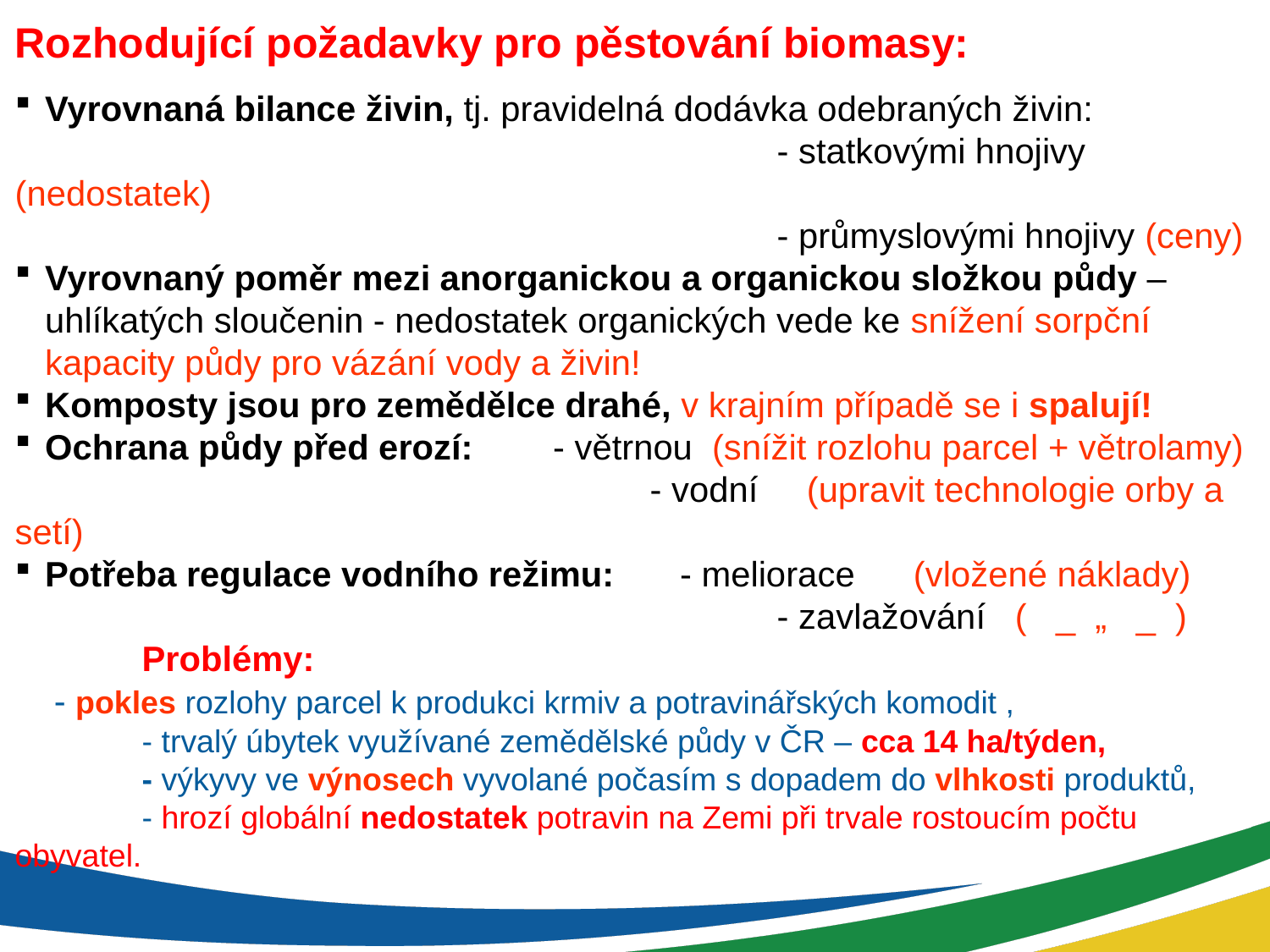

Rozhodující požadavky pro pěstování biomasy:
Vyrovnaná bilance živin, tj. pravidelná dodávka odebraných živin:
						- statkovými hnojivy (nedostatek)
						- průmyslovými hnojivy (ceny)
Vyrovnaný poměr mezi anorganickou a organickou složkou půdy – uhlíkatých sloučenin - nedostatek organických vede ke snížení sorpční kapacity půdy pro vázání vody a živin!
Komposty jsou pro zemědělce drahé, v krajním případě se i spalují!
Ochrana půdy před erozí:	- větrnou  (snížit rozlohu parcel + větrolamy)
					- vodní     (upravit technologie orby a setí)
Potřeba regulace vodního režimu:	- meliorace      (vložené náklady)
						- zavlažování   (   _  „   _  )
	Problémy:
    - pokles rozlohy parcel k produkci krmiv a potravinářských komodit ,
	- trvalý úbytek využívané zemědělské půdy v ČR – cca 14 ha/týden,
	- výkyvy ve výnosech vyvolané počasím s dopadem do vlhkosti produktů,
	- hrozí globální nedostatek potravin na Zemi při trvale rostoucím počtu obyvatel.